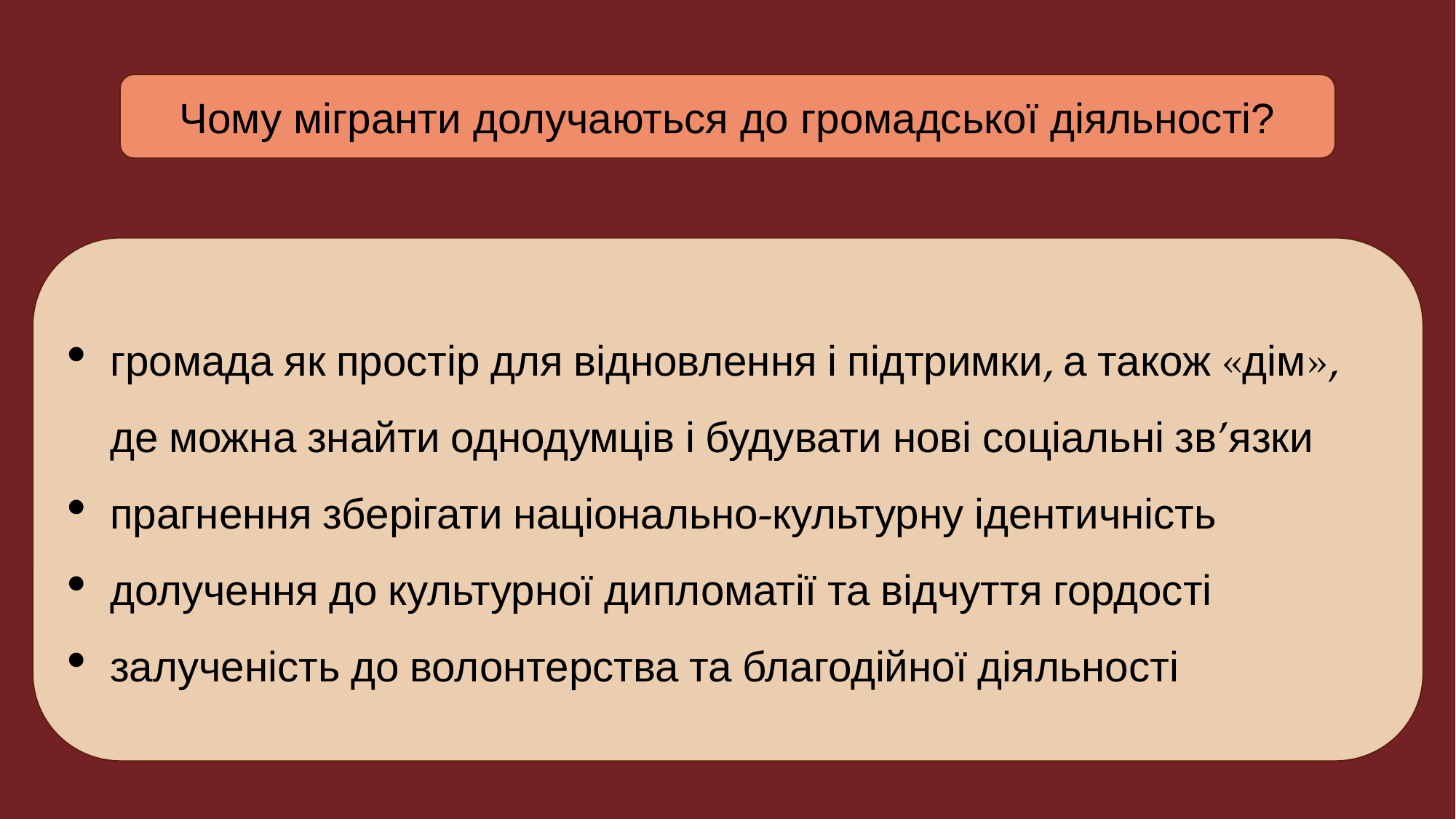

Чому мігранти долучаються до громадської діяльності?
громада як простір для відновлення і підтримки, а також «дім», де можна знайти однодумців і будувати нові соціальні зв’язки
прагнення зберігати національно-культурну ідентичність
долучення до культурної дипломатії та відчуття гордості
залученість до волонтерства та благодійної діяльності